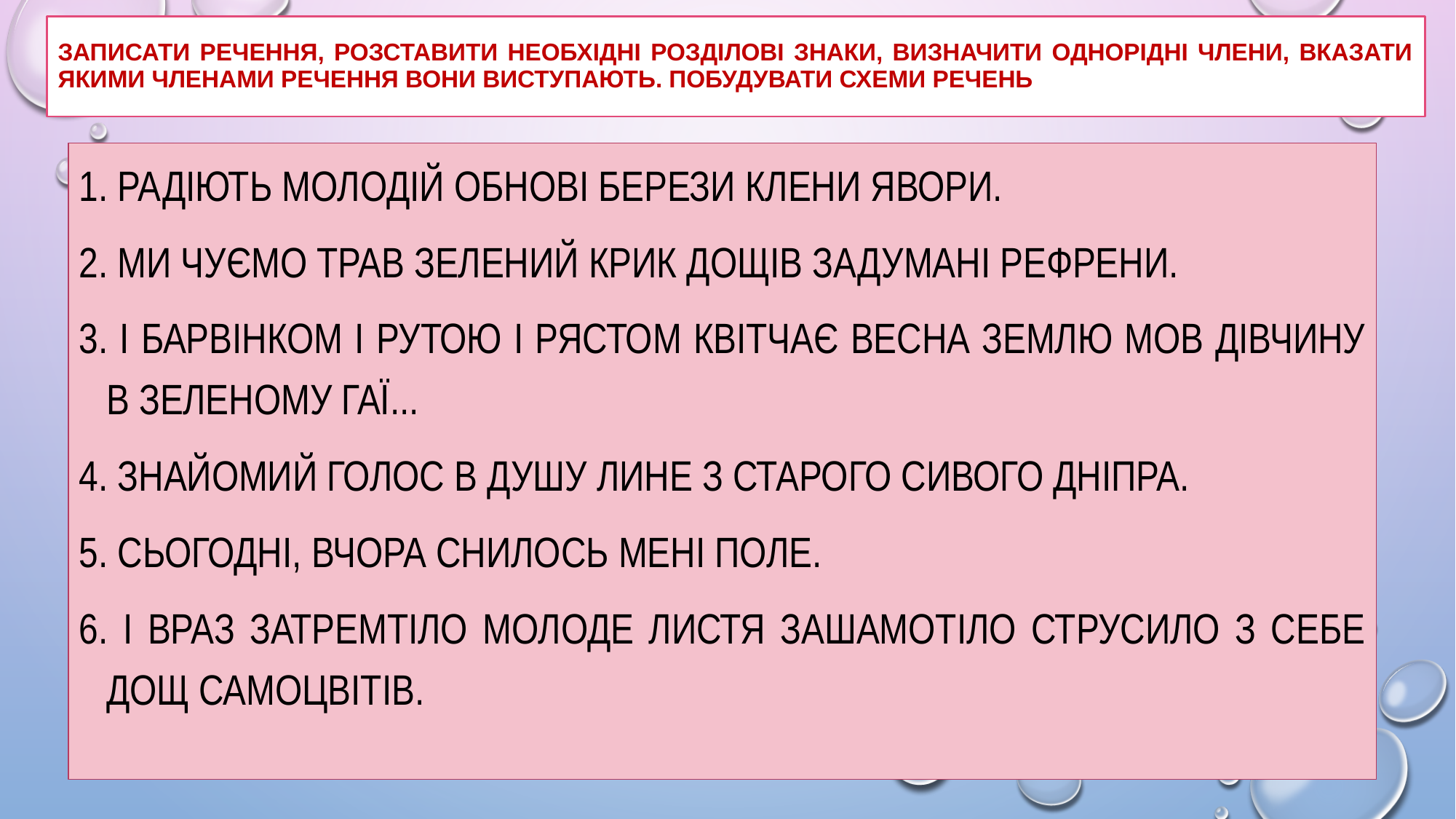

# Записати речення, розставити необхідні розділові знаки, визначити однорідні члени, вказати якими членами речення вони виступають. Побудувати Схеми речень
1. Радіють молодій обнові берези клени явори.
2. Ми чуємо трав зелений крик дощів задумані рефрени.
3. І барвінком і рутою і рястом квітчає весна землю мов дівчину в зеленому гаї...
4. Знайомий голос в душу лине з старого сивого Дніпра.
5. Сьогодні, вчора снилось мені поле.
6. І враз затремтіло молоде листя зашамотіло струсило з себе дощ самоцвітів.